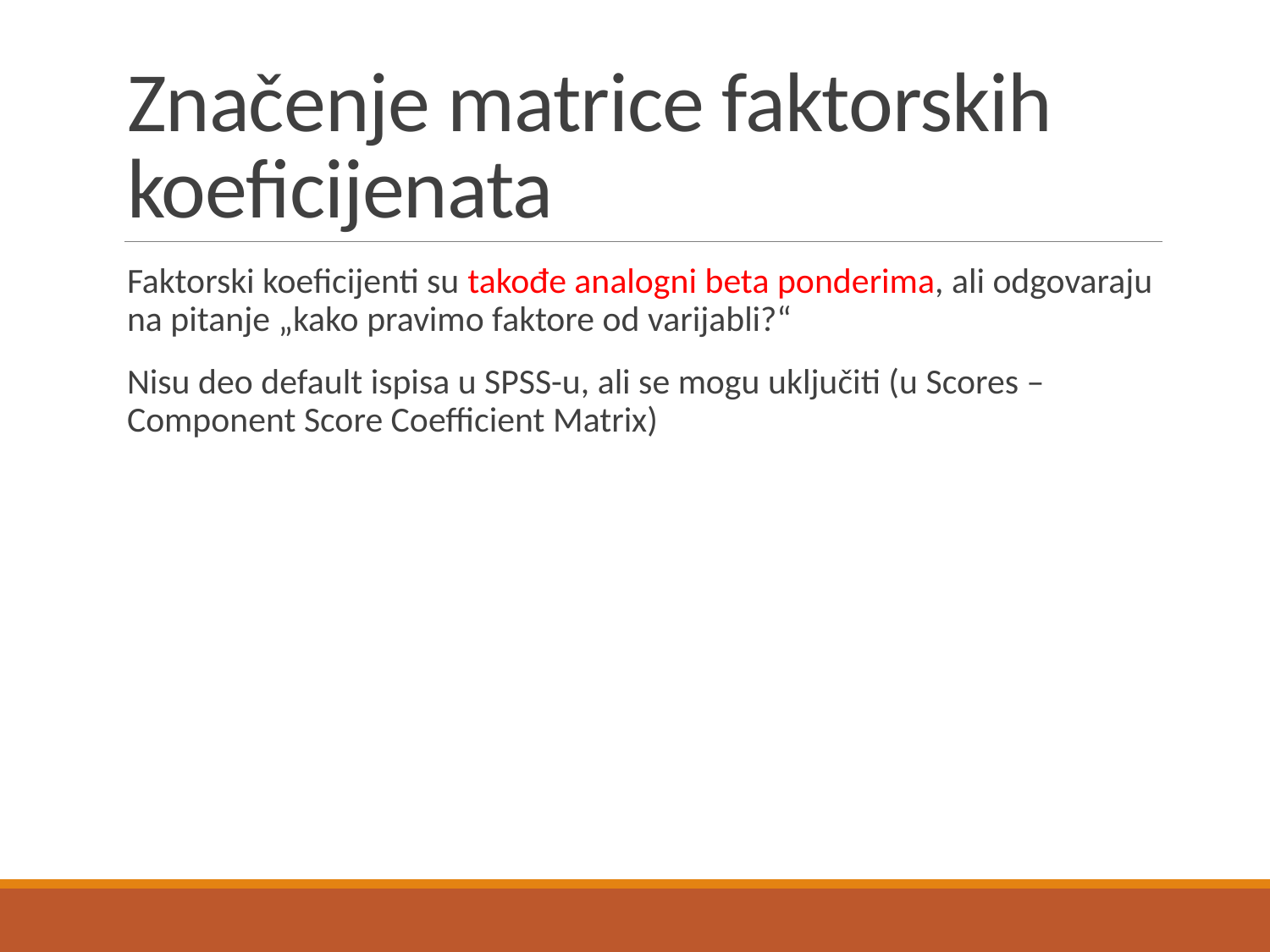

# Značenje matrice faktorskih koeficijenata
Faktorski koeficijenti su takođe analogni beta ponderima, ali odgovaraju na pitanje „kako pravimo faktore od varijabli?“
Nisu deo default ispisa u SPSS-u, ali se mogu uključiti (u Scores – Component Score Coefficient Matrix)